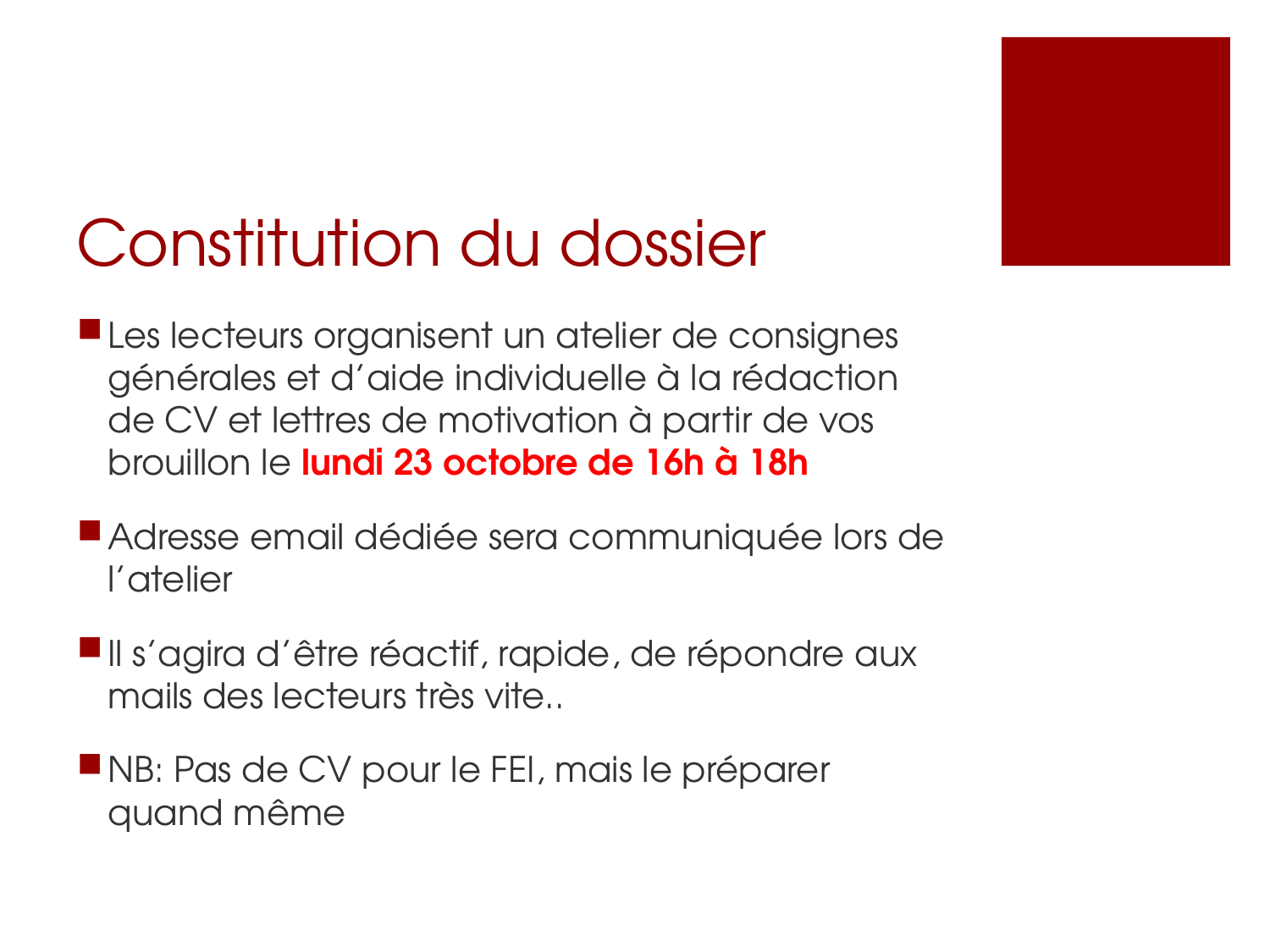

# Constitution du dossier
Les lecteurs organisent un atelier de consignes générales et d’aide individuelle à la rédaction de CV et lettres de motivation à partir de vos brouillon le lundi 23 octobre de 16h à 18h
Adresse email dédiée sera communiquée lors de l’atelier
Il s’agira d’être réactif, rapide, de répondre aux mails des lecteurs très vite..
NB: Pas de CV pour le FEI, mais le préparer quand même